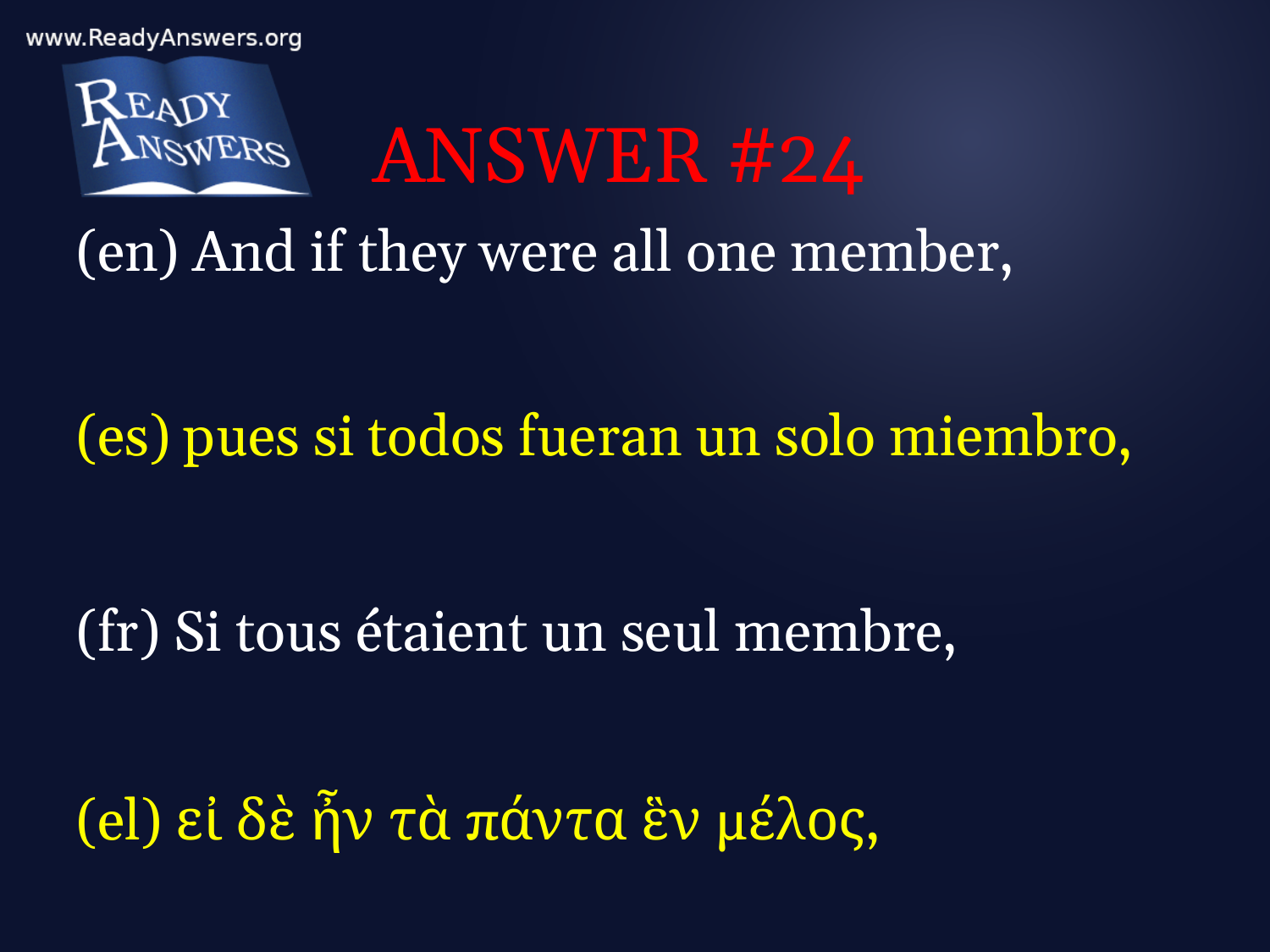

# ANSWER #24
(en) And if they were all one member,
(es) pues si todos fueran un solo miembro,
(fr) Si tous étaient un seul membre,
(el) εἰ δὲ ἦν τὰ πάντα ἓν μέλος,